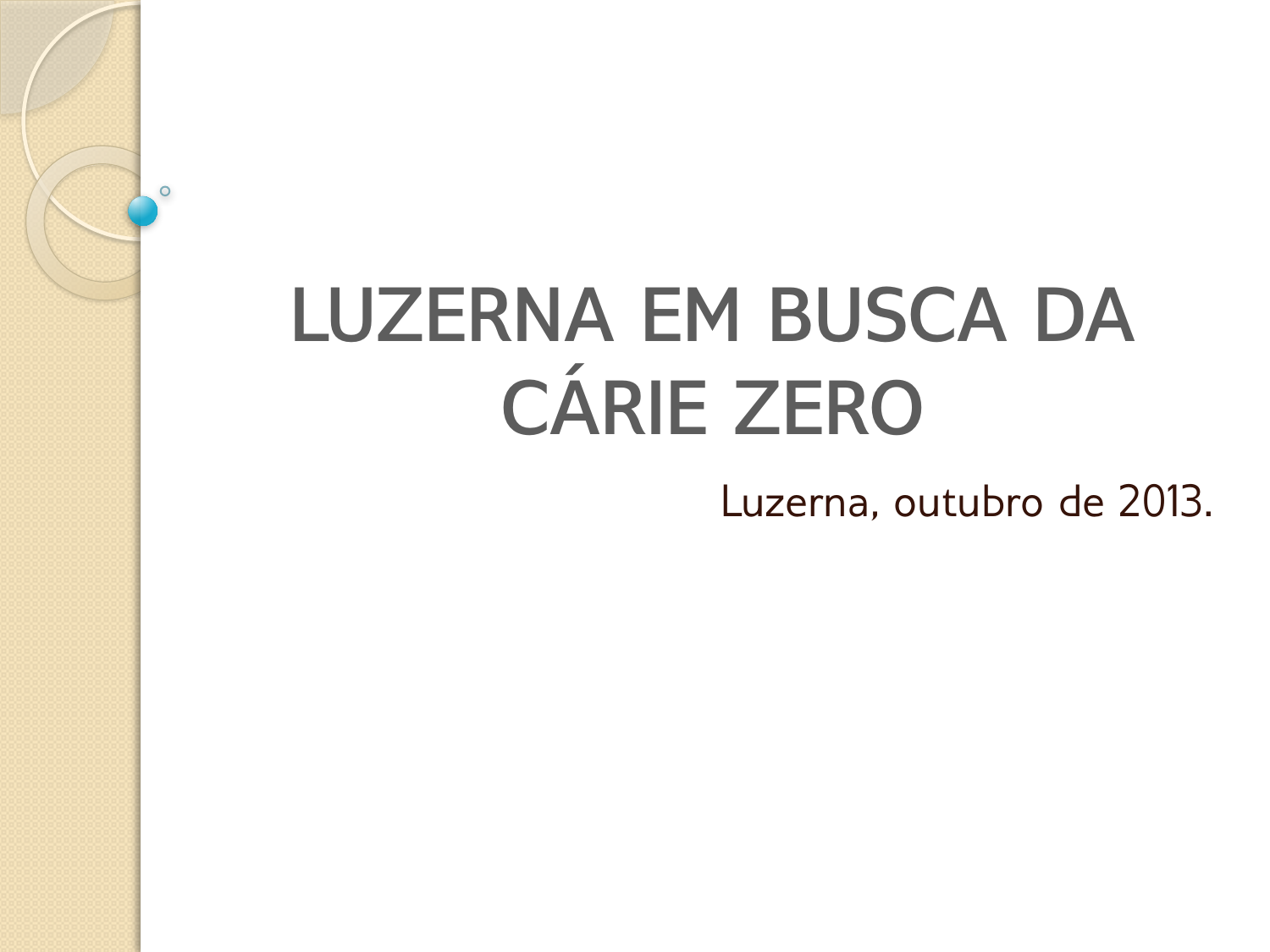

# LUZERNA EM BUSCA DA CÁRIE ZERO
Luzerna, outubro de 2013.